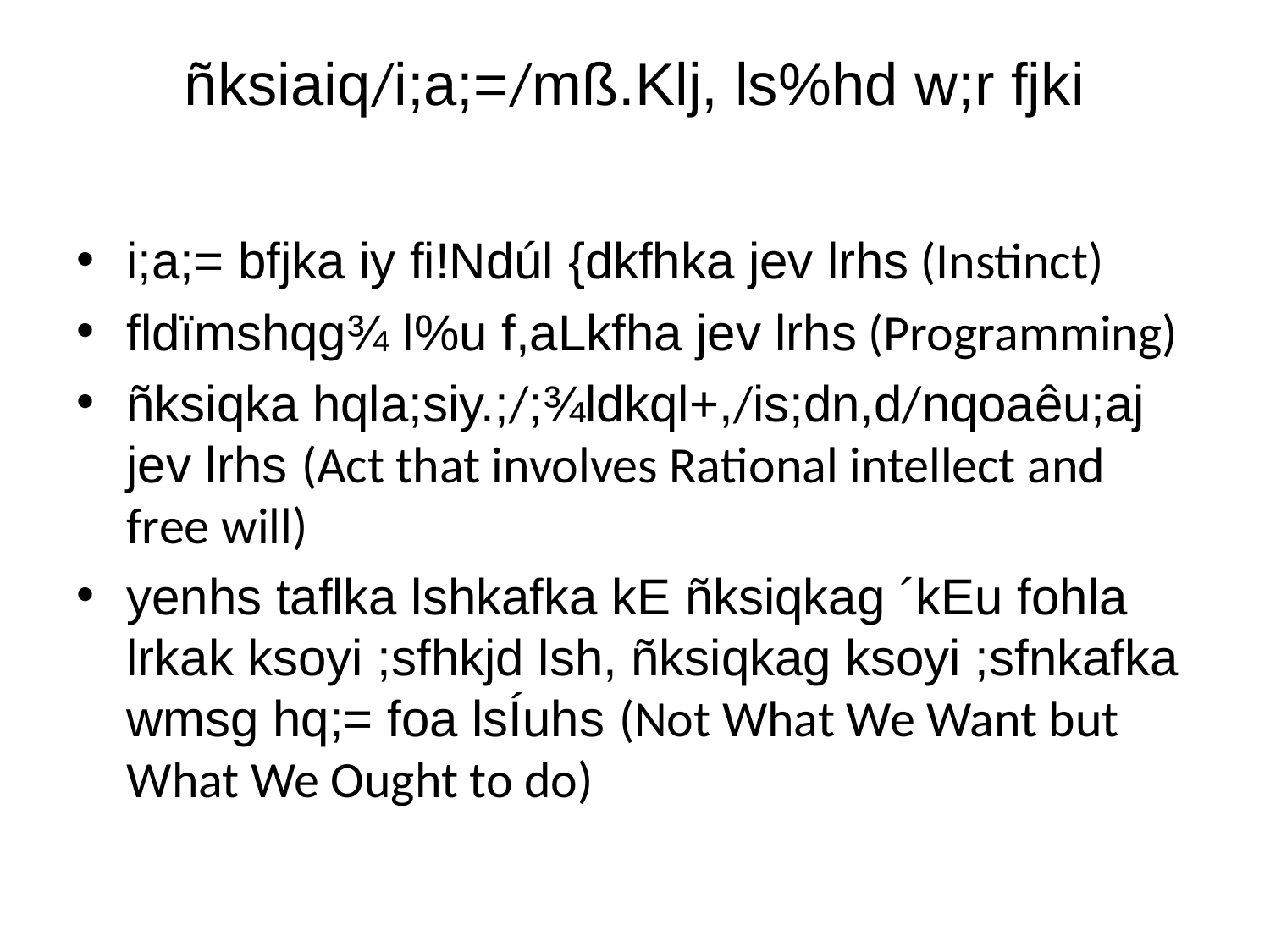

# ñksiaiq/i;a;=/mß.Klj, ls%hd w;r fjki
i;a;= bfjka iy fi!Ndúl {dkfhka jev lrhs (Instinct)
fldïmshqg¾ l%u f,aLkfha jev lrhs (Programming)
ñksiqka hqla;siy.;/;¾ldkql+,/is;dn,d/nqoaêu;aj jev lrhs (Act that involves Rational intellect and free will)
yenhs taflka lshkafka kE ñksiqkag ´kEu fohla lrkak ksoyi ;sfhkjd lsh, ñksiqkag ksoyi ;sfnkafka wmsg hq;= foa lsÍuhs (Not What We Want but What We Ought to do)